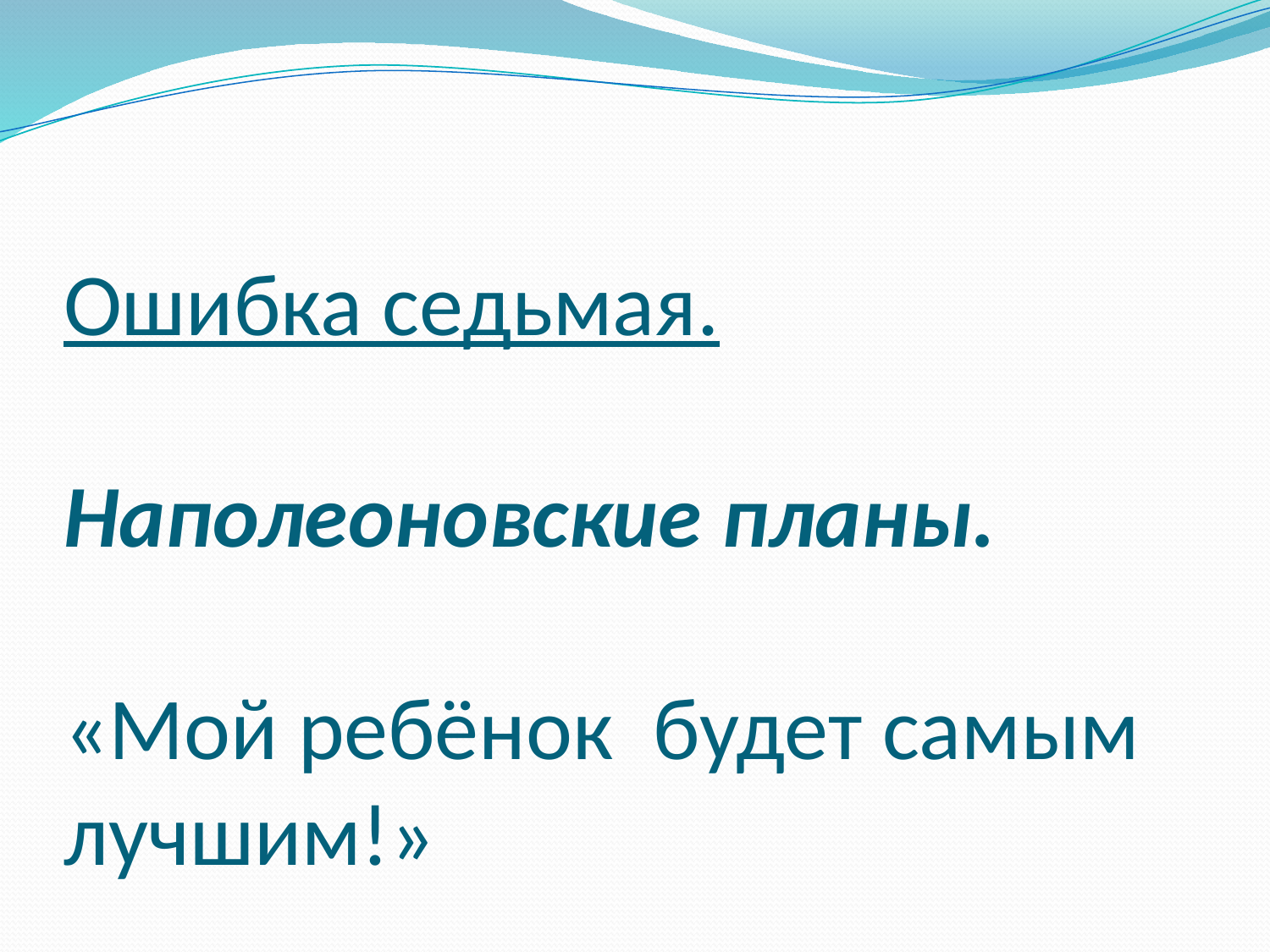

# Ошибка седьмая. Наполеоновские планы. «Мой ребёнок  будет самым лучшим!»